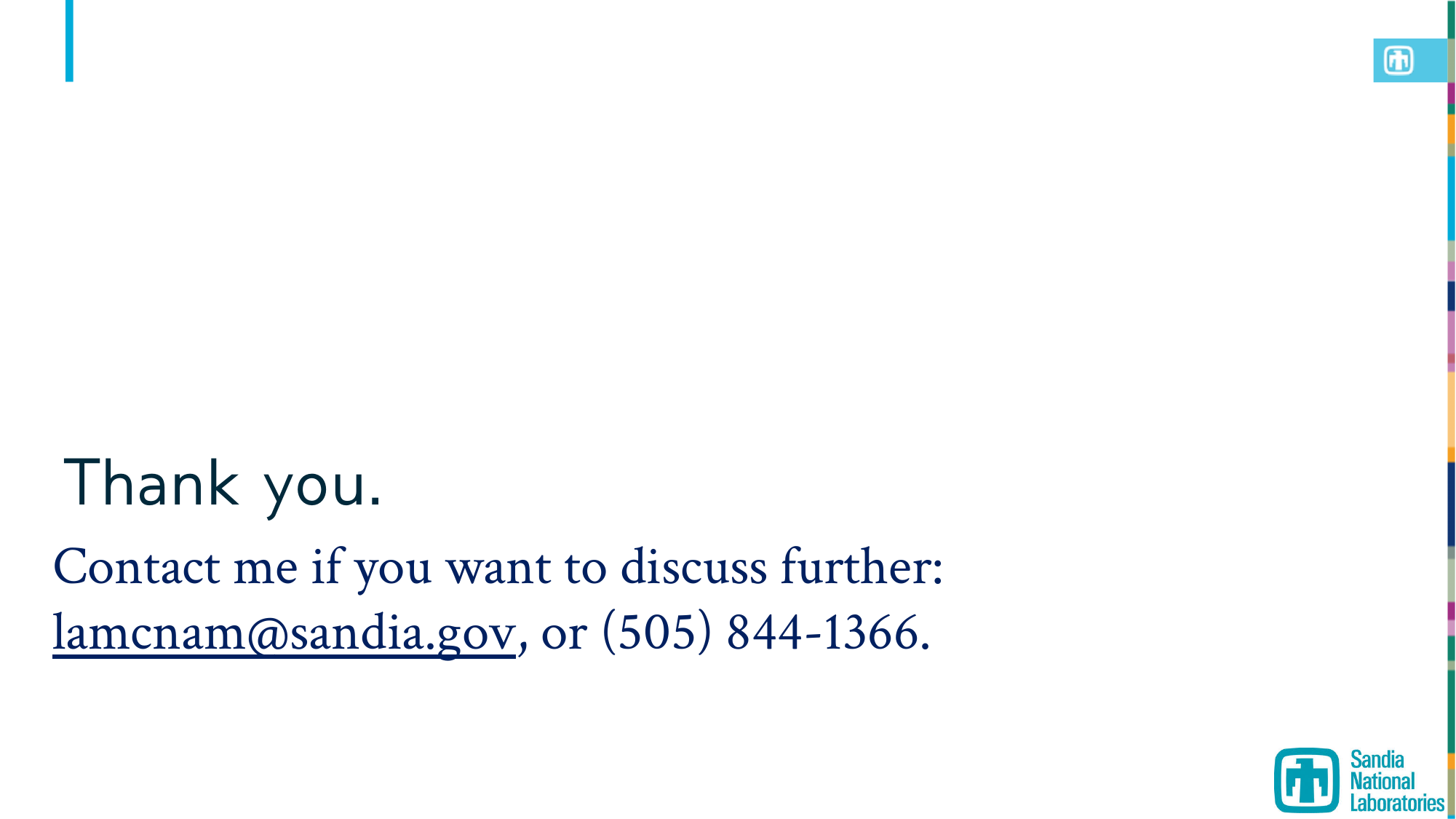

Thank you.
Contact me if you want to discuss further:
lamcnam@sandia.gov, or (505) 844-1366.